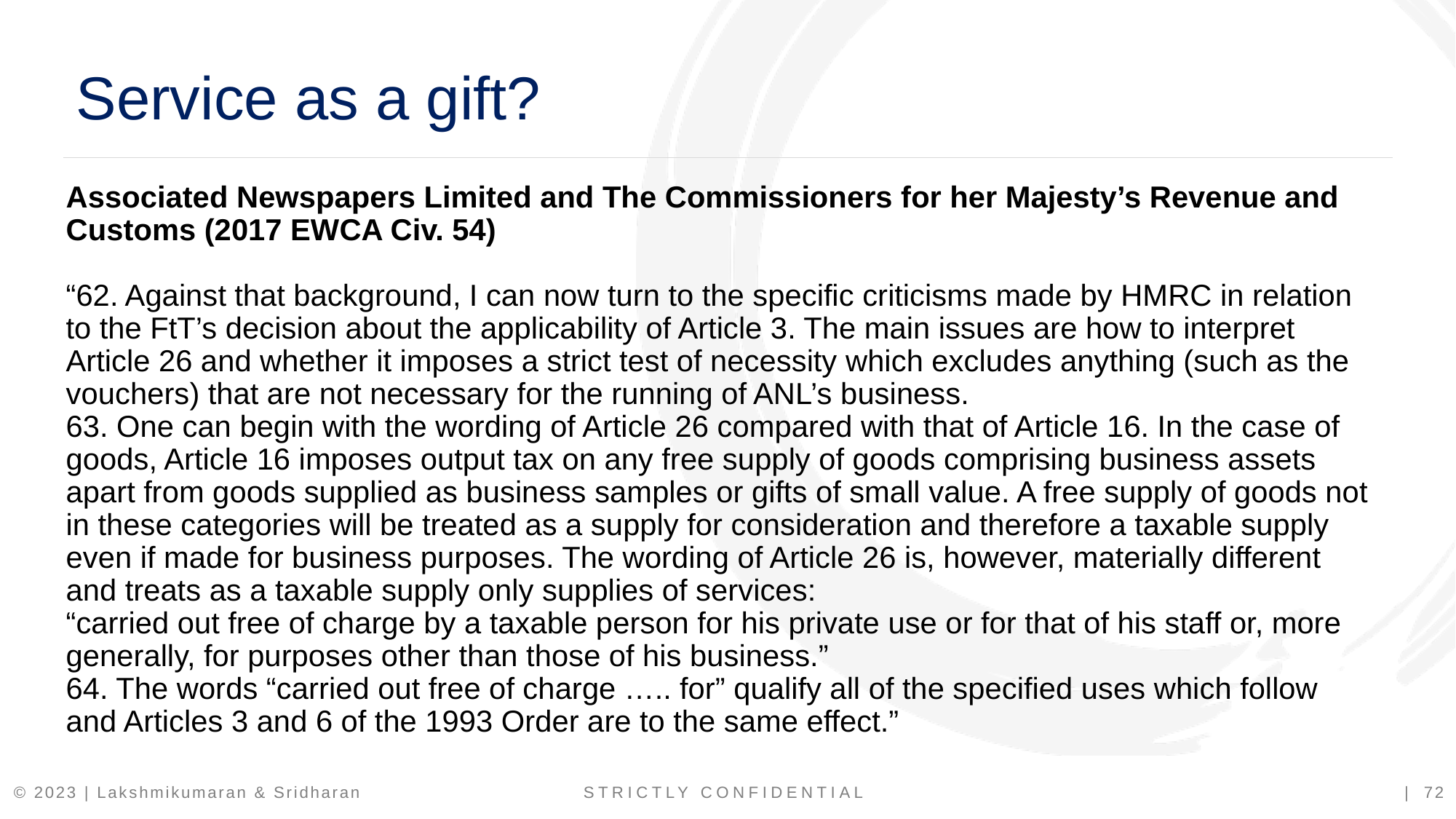

Service as a gift?
Associated Newspapers Limited and The Commissioners for her Majesty’s Revenue and Customs (2017 EWCA Civ. 54)

“62. Against that background, I can now turn to the specific criticisms made by HMRC in relation to the FtT’s decision about the applicability of Article 3. The main issues are how to interpret Article 26 and whether it imposes a strict test of necessity which excludes anything (such as the vouchers) that are not necessary for the running of ANL’s business.
63. One can begin with the wording of Article 26 compared with that of Article 16. In the case of goods, Article 16 imposes output tax on any free supply of goods comprising business assets apart from goods supplied as business samples or gifts of small value. A free supply of goods not in these categories will be treated as a supply for consideration and therefore a taxable supply even if made for business purposes. The wording of Article 26 is, however, materially different and treats as a taxable supply only supplies of services:
“carried out free of charge by a taxable person for his private use or for that of his staff or, more generally, for purposes other than those of his business.”
64. The words “carried out free of charge ….. for” qualify all of the specified uses which follow and Articles 3 and 6 of the 1993 Order are to the same effect.”